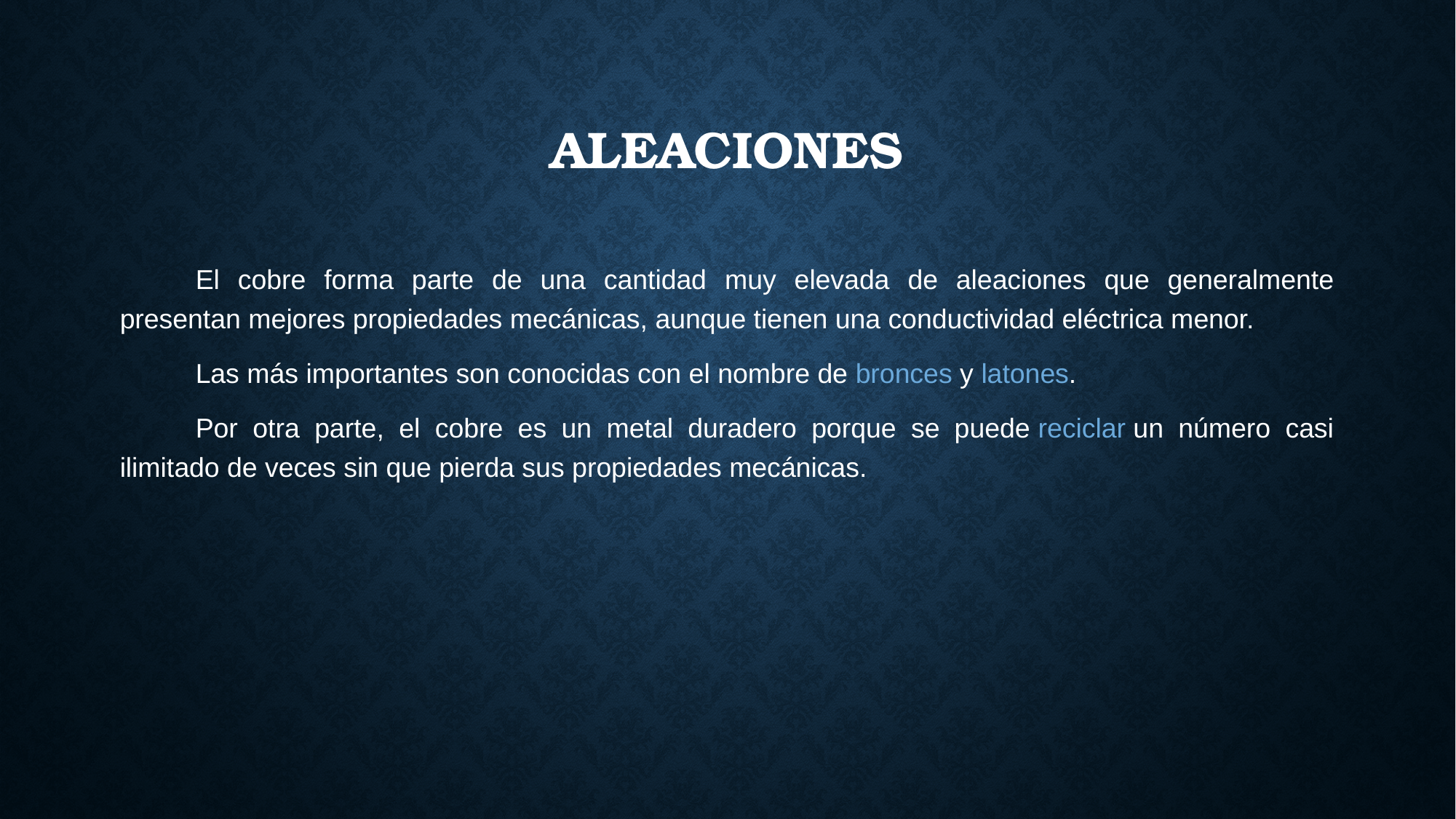

# ALEACIONES
El cobre forma parte de una cantidad muy elevada de aleaciones que generalmente presentan mejores propiedades mecánicas, aunque tienen una conductividad eléctrica menor.
Las más importantes son conocidas con el nombre de bronces y latones.
Por otra parte, el cobre es un metal duradero porque se puede reciclar un número casi ilimitado de veces sin que pierda sus propiedades mecánicas.